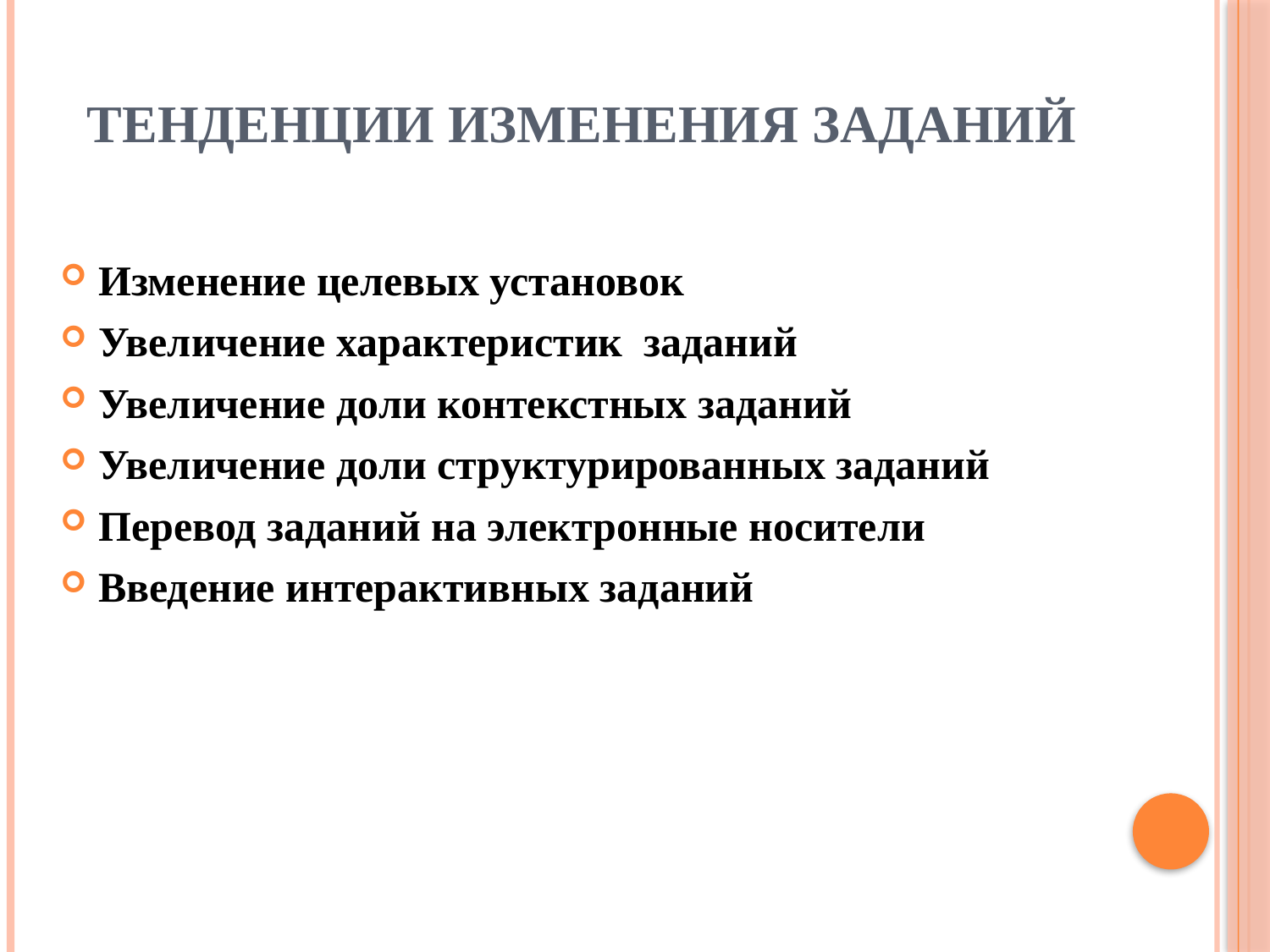

# Тенденции изменения заданий
Изменение целевых установок
Увеличение характеристик  заданий
Увеличение доли контекстных заданий
Увеличение доли структурированных заданий
Перевод заданий на электронные носители
Введение интерактивных заданий

12